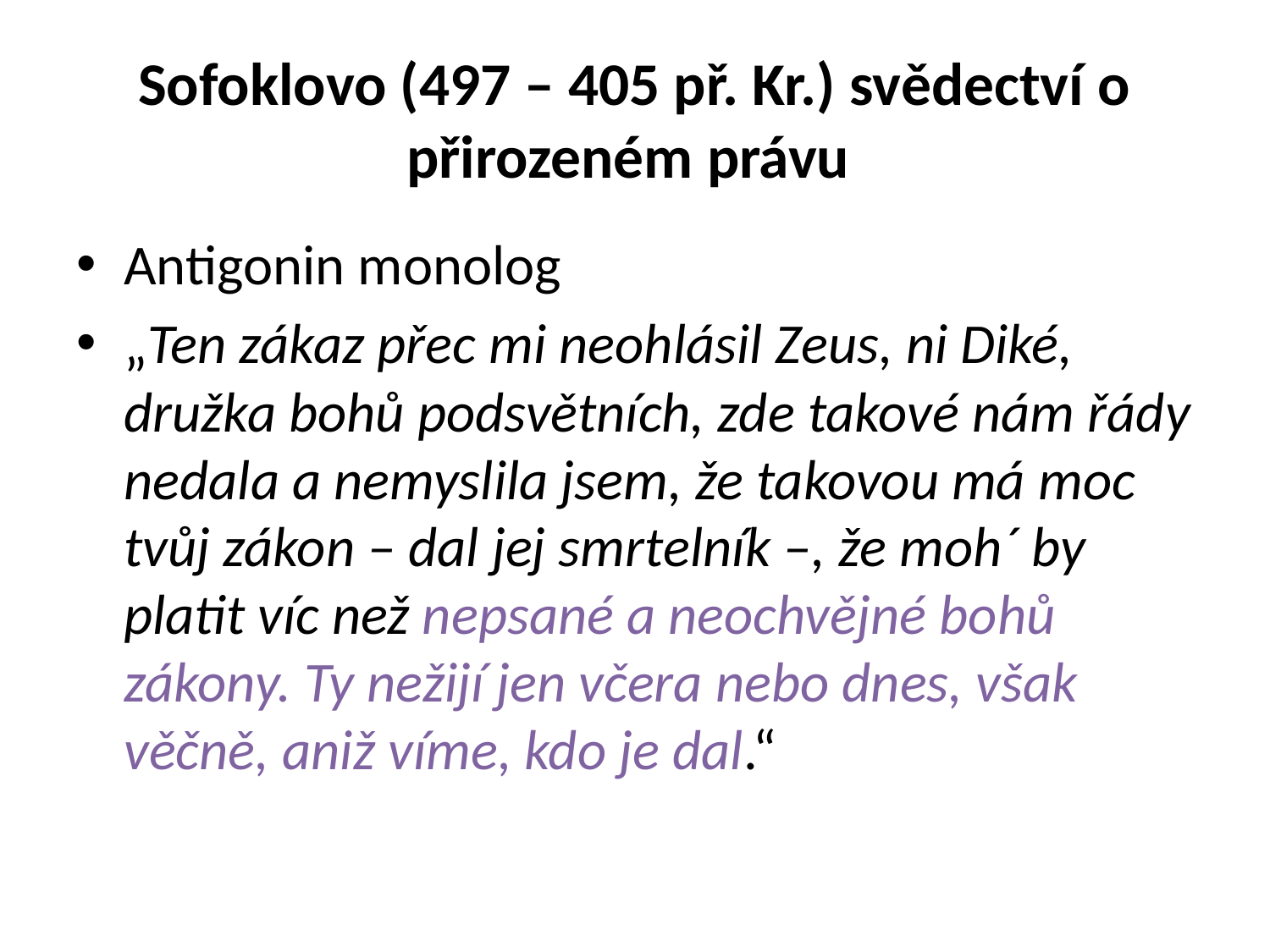

# Sofoklovo (497 – 405 př. Kr.) svědectví o přirozeném právu
Antigonin monolog
„Ten zákaz přec mi neohlásil Zeus, ni Diké, družka bohů podsvětních, zde takové nám řády nedala a nemyslila jsem, že takovou má moc tvůj zákon – dal jej smrtelník –, že moh´ by platit víc než nepsané a neochvějné bohů zákony. Ty nežijí jen včera nebo dnes, však věčně, aniž víme, kdo je dal.“